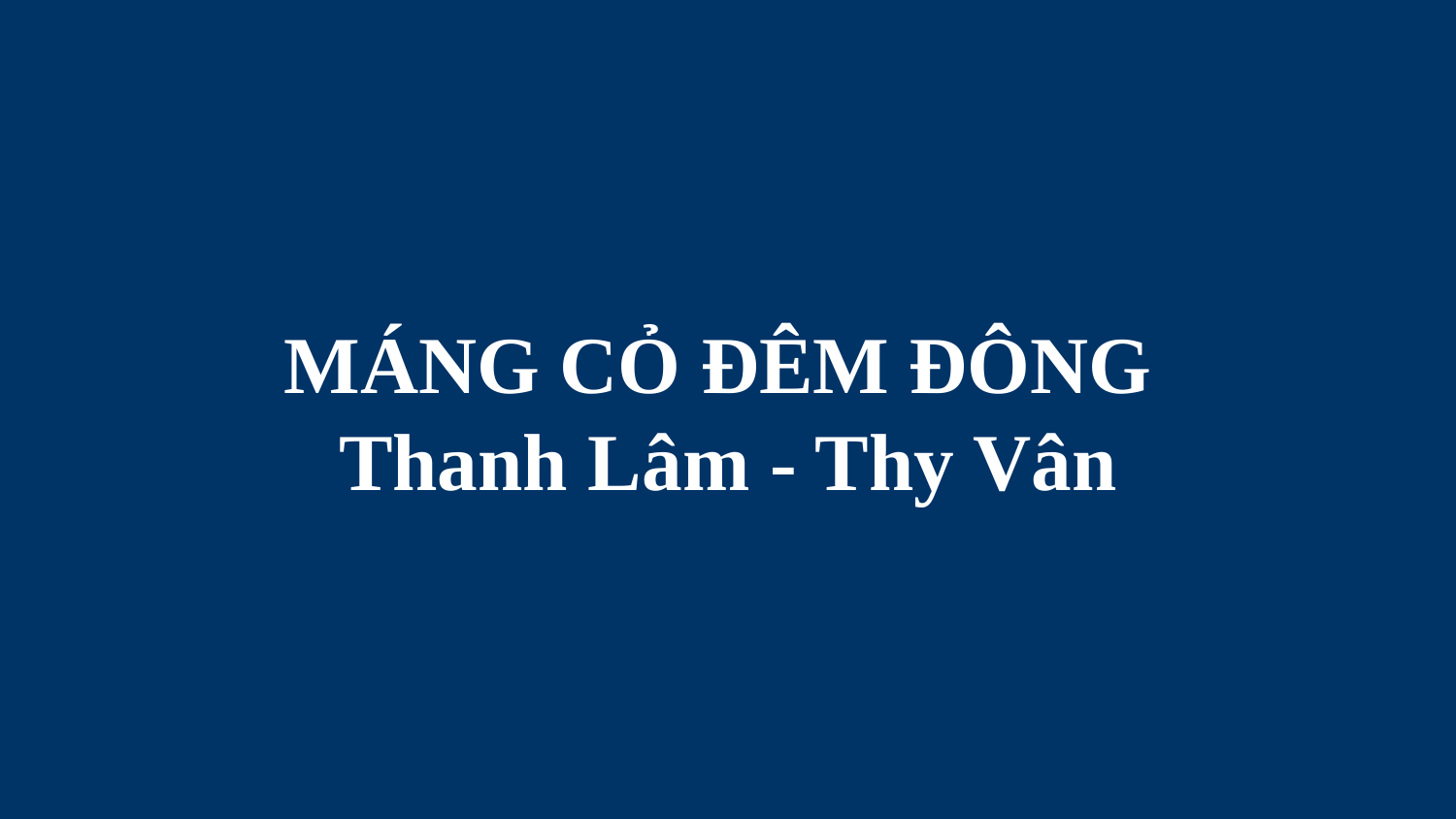

# MÁNG CỎ ĐÊM ĐÔNG Thanh Lâm - Thy Vân